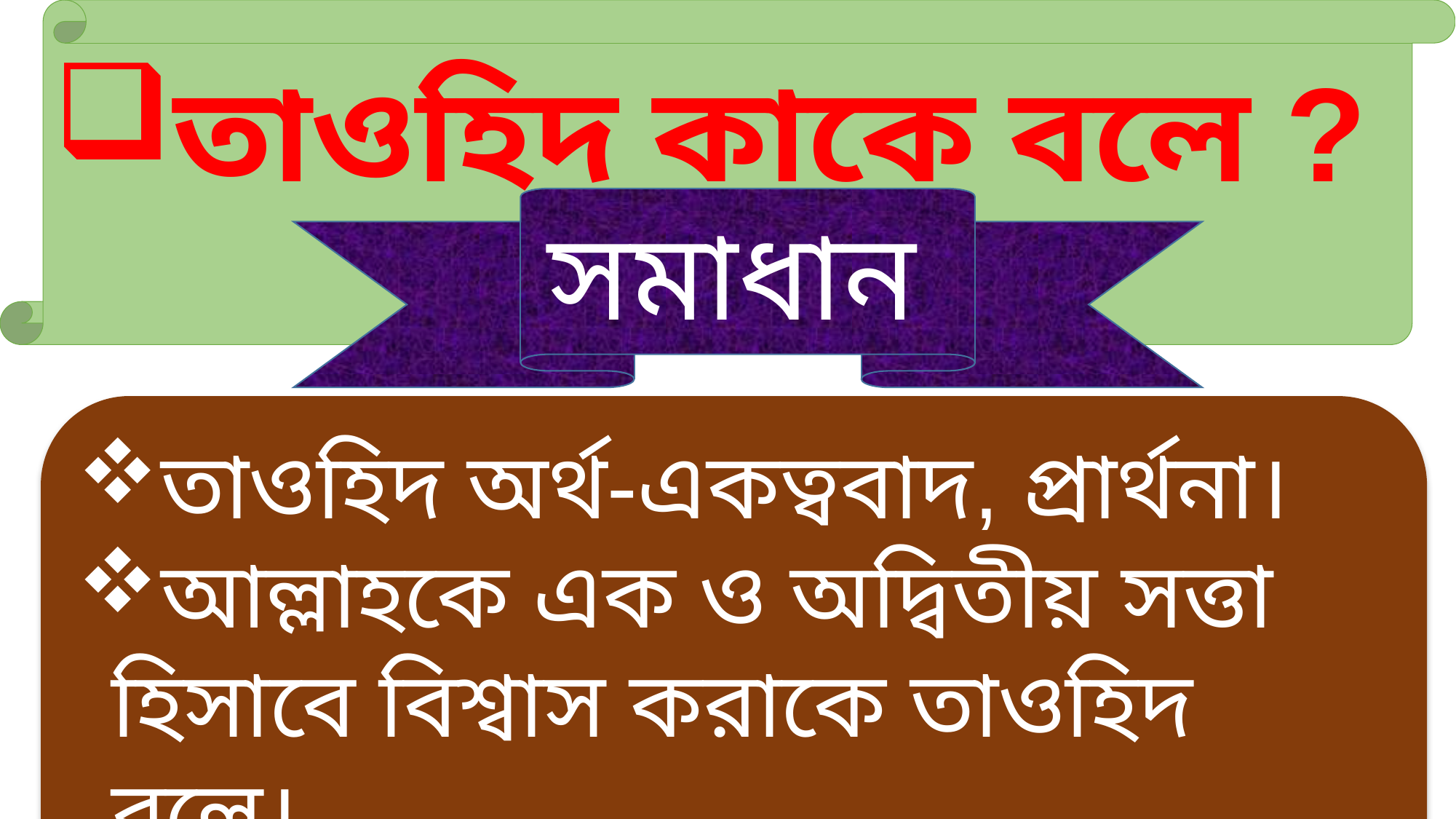

তাওহিদ কাকে বলে ?
সমাধান
তাওহিদ অর্থ-একত্ববাদ, প্রার্থনা।
আল্লাহকে এক ও অদ্বিতীয় সত্তা হিসাবে বিশ্বাস করাকে তাওহিদ বলে।